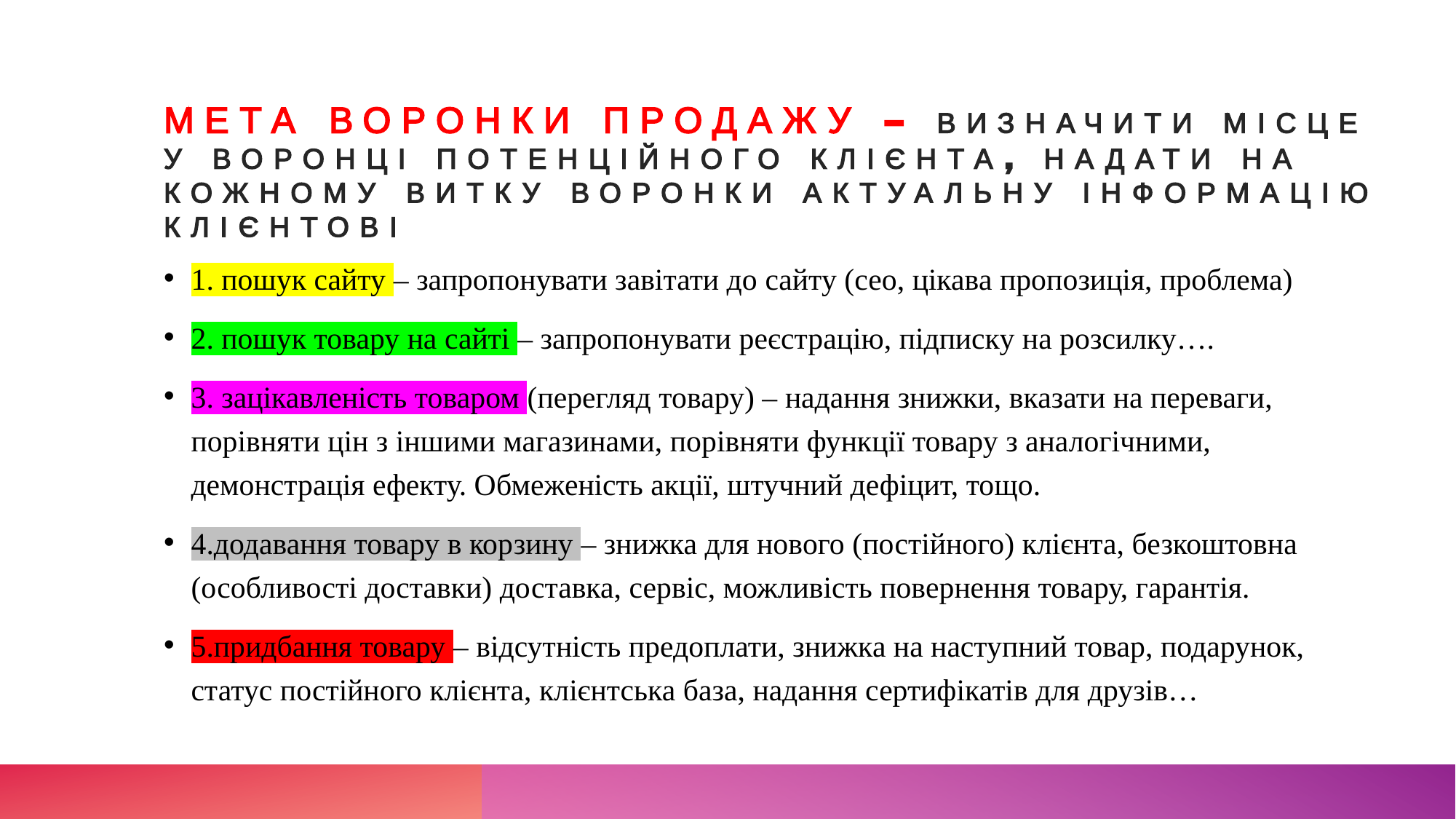

# Мета воронки продажу – визначити місце у воронці потенційного клієнта, надати на кожному витку воронки актуальну інформацію клієнтові
1. пошук сайту – запропонувати завітати до сайту (сео, цікава пропозиція, проблема)
2. пошук товару на сайті – запропонувати реєстрацію, підписку на розсилку….
3. зацікавленість товаром (перегляд товару) – надання знижки, вказати на переваги, порівняти цін з іншими магазинами, порівняти функції товару з аналогічними, демонстрація ефекту. Обмеженість акції, штучний дефіцит, тощо.
4.додавання товару в корзину – знижка для нового (постійного) клієнта, безкоштовна (особливості доставки) доставка, сервіс, можливість повернення товару, гарантія.
5.придбання товару – відсутність предоплати, знижка на наступний товар, подарунок, статус постійного клієнта, клієнтська база, надання сертифікатів для друзів…